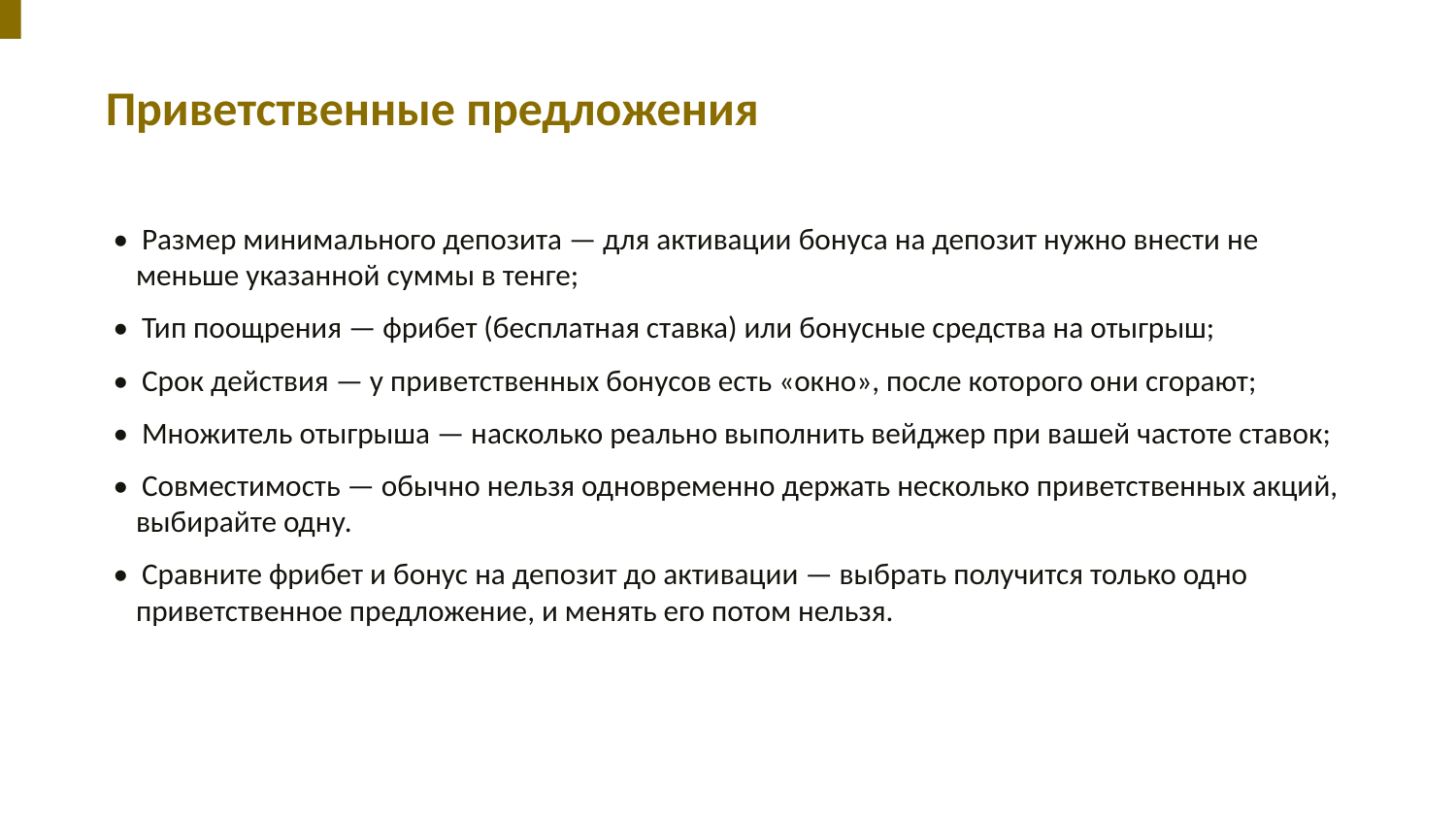

Приветственные предложения
•  Размер минимального депозита — для активации бонуса на депозит нужно внести не меньше указанной суммы в тенге;
•  Тип поощрения — фрибет (бесплатная ставка) или бонусные средства на отыгрыш;
•  Срок действия — у приветственных бонусов есть «окно», после которого они сгорают;
•  Множитель отыгрыша — насколько реально выполнить вейджер при вашей частоте ставок;
•  Совместимость — обычно нельзя одновременно держать несколько приветственных акций, выбирайте одну.
•  Сравните фрибет и бонус на депозит до активации — выбрать получится только одно приветственное предложение, и менять его потом нельзя.